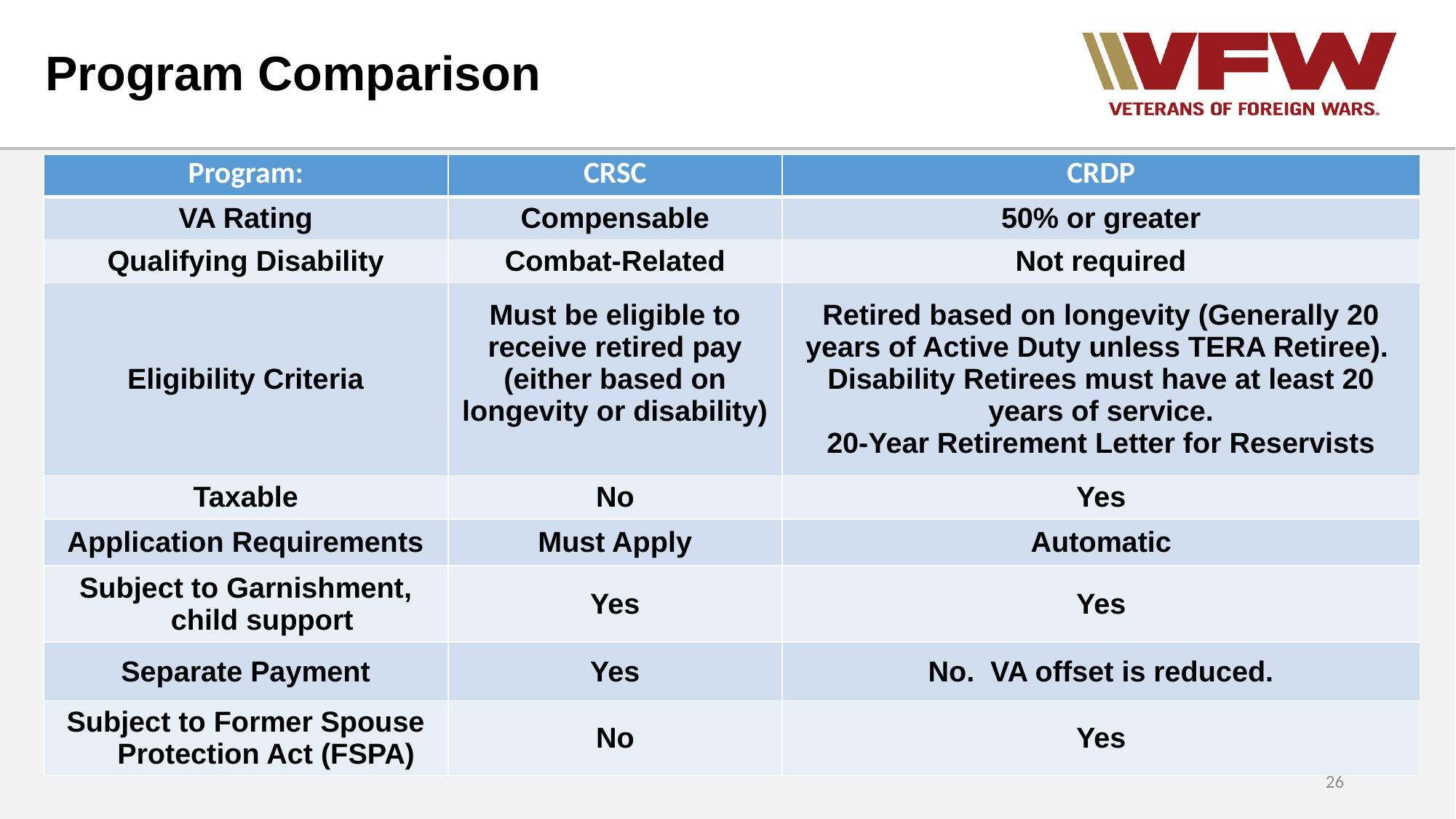

# Program Comparison
| Program: | CRSC | CRDP |
| --- | --- | --- |
| VA Rating | Compensable | 50% or greater |
| Qualifying Disability | Combat-Related | Not required |
| Eligibility Criteria | Must be eligible to receive retired pay (either based on longevity or disability) | Retired based on longevity (Generally 20 years of Active Duty unless TERA Retiree). Disability Retirees must have at least 20 years of service. 20-Year Retirement Letter for Reservists |
| Taxable | No | Yes |
| Application Requirements | Must Apply | Automatic |
| Subject to Garnishment, child support | Yes | Yes |
| Separate Payment | Yes | No. VA offset is reduced. |
| Subject to Former Spouse Protection Act (FSPA) | No | Yes |
26